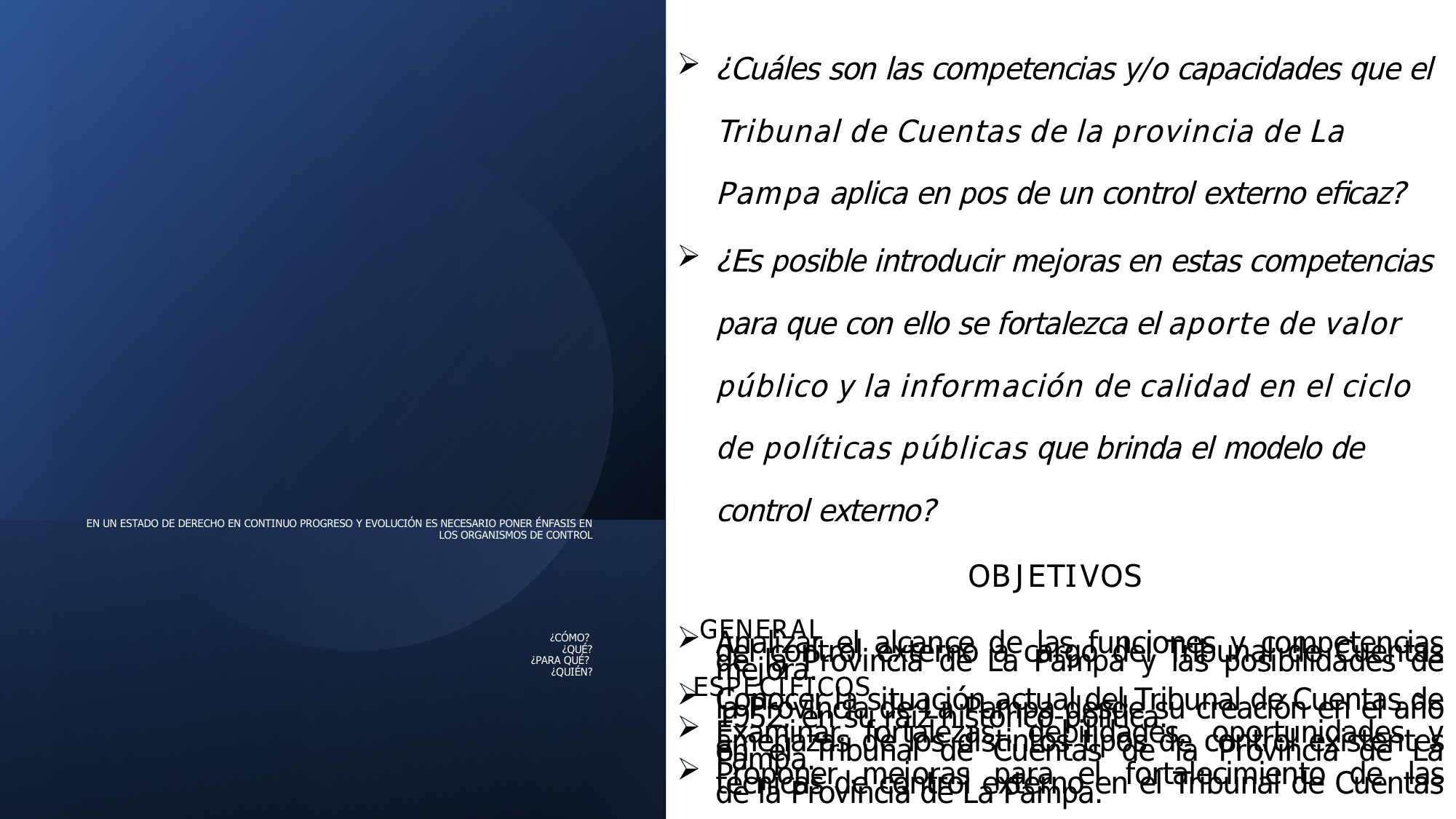

# EN UN ESTADO DE DERECHO EN CONTINUO PROGRESO Y EVOLUCIÓN ES NECESARIO PONER ÉNFASIS EN LOS ORGANISMOS DE CONTROL ¿CÓMO? ¿QUÉ? ¿PARA QUÉ? ¿QUIÉN?
¿Cuáles son las competencias y/o capacidades que el Tribunal de Cuentas de la provincia de La Pampa aplica en pos de un control externo eficaz?
¿Es posible introducir mejoras en estas competencias para que con ello se fortalezca el aporte de valor público y la información de calidad en el ciclo de políticas públicas que brinda el modelo de control externo?

OBJETIVOS

   GENERAL
Analizar el alcance de las funciones y competencias del control externo a cargo del Tribunal de Cuentas de la Provincia de La Pampa y las posibilidades de mejora.
     ESPECÍFICOS
Conocer la situación actual del Tribunal de Cuentas de la Provincia de La Pampa desde su creación en el año 1952, en su raíz histórico-política.
Examinar fortalezas, debilidades, oportunidades y amenazas de los distintos tipos de control existentes en el Tribunal de Cuentas de la Provincia de La Pampa.
Proponer mejoras para el fortalecimiento de las técnicas de control externo en el Tribunal de Cuentas de la Provincia de La Pampa.